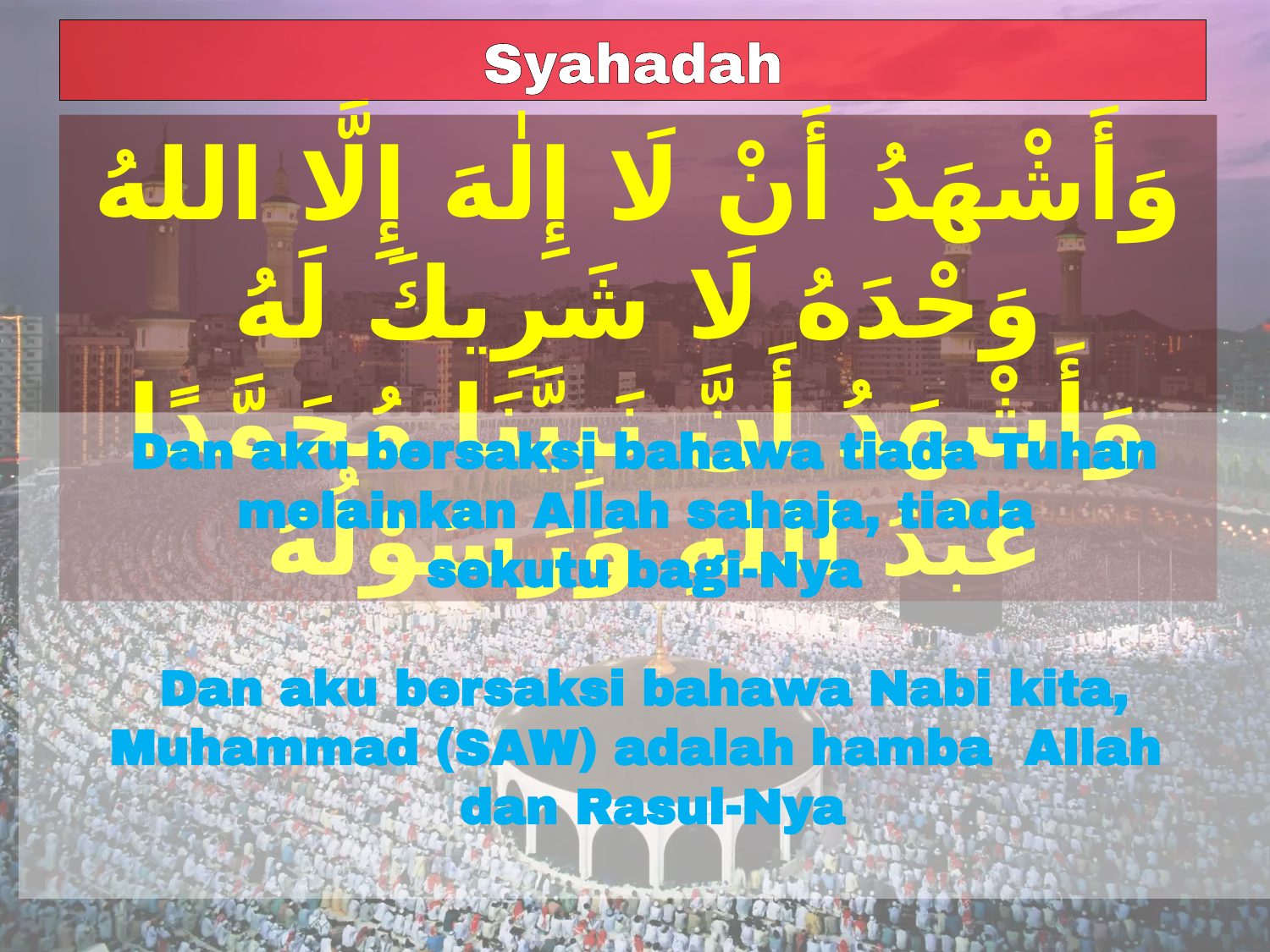

Syahadah
وَأَشْهَدُ أَنْ لَا إِلٰهَ إِلَّا اللهُ وَحْدَهُ لَا شَرِيكَ لَهُ
وَأَشْهَدُ أَنَّ نَبِيَّنَا مُحَمَّدًا عَبْدُ اللهِ وَرَسُوْلُهُ
Dan aku bersaksi bahawa tiada Tuhan melainkan Allah sahaja, tiada
sekutu bagi-Nya

Dan aku bersaksi bahawa Nabi kita, Muhammad (SAW) adalah hamba  Allah
 dan Rasul-Nya